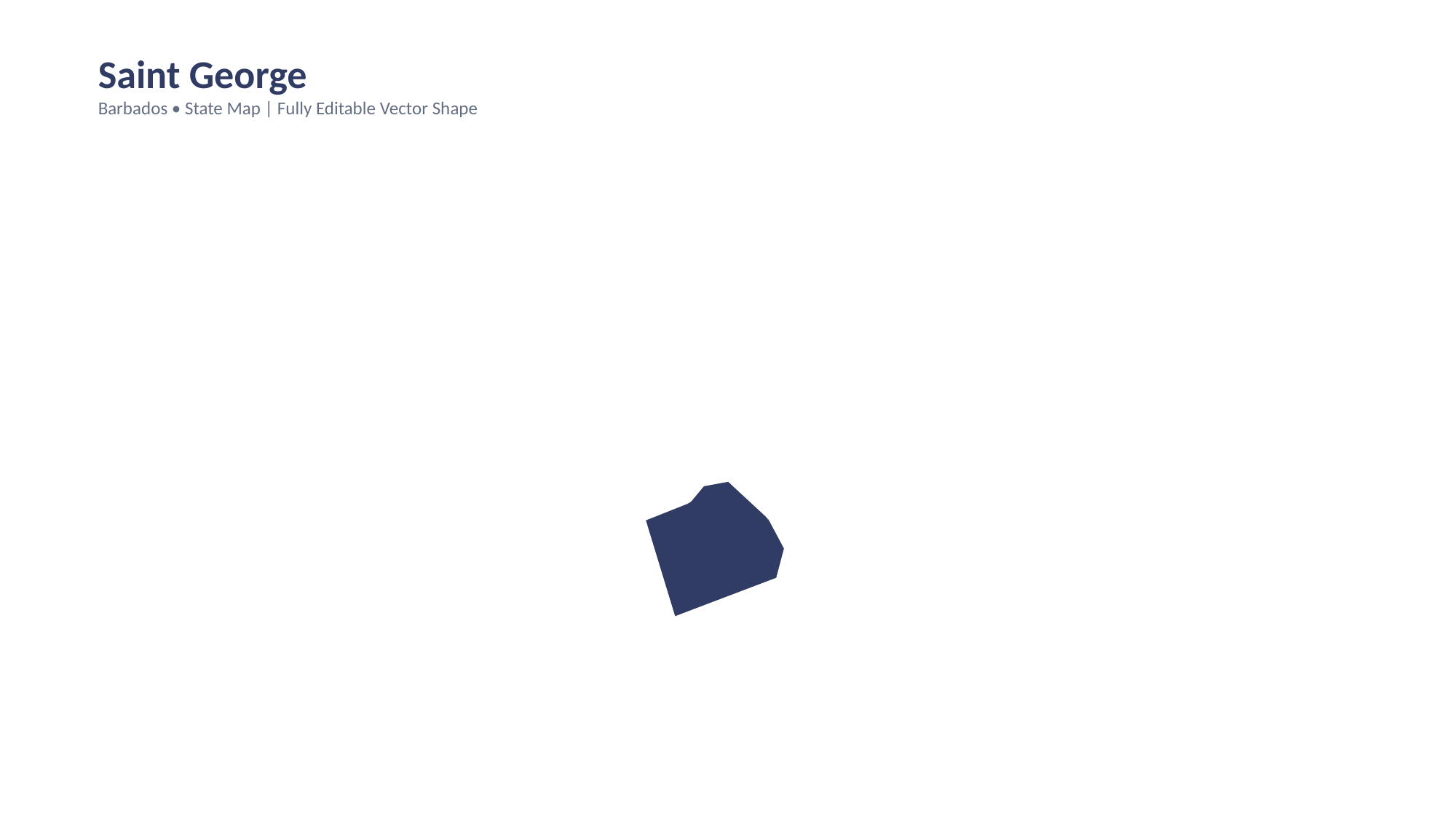

Saint George
Barbados • State Map | Fully Editable Vector Shape